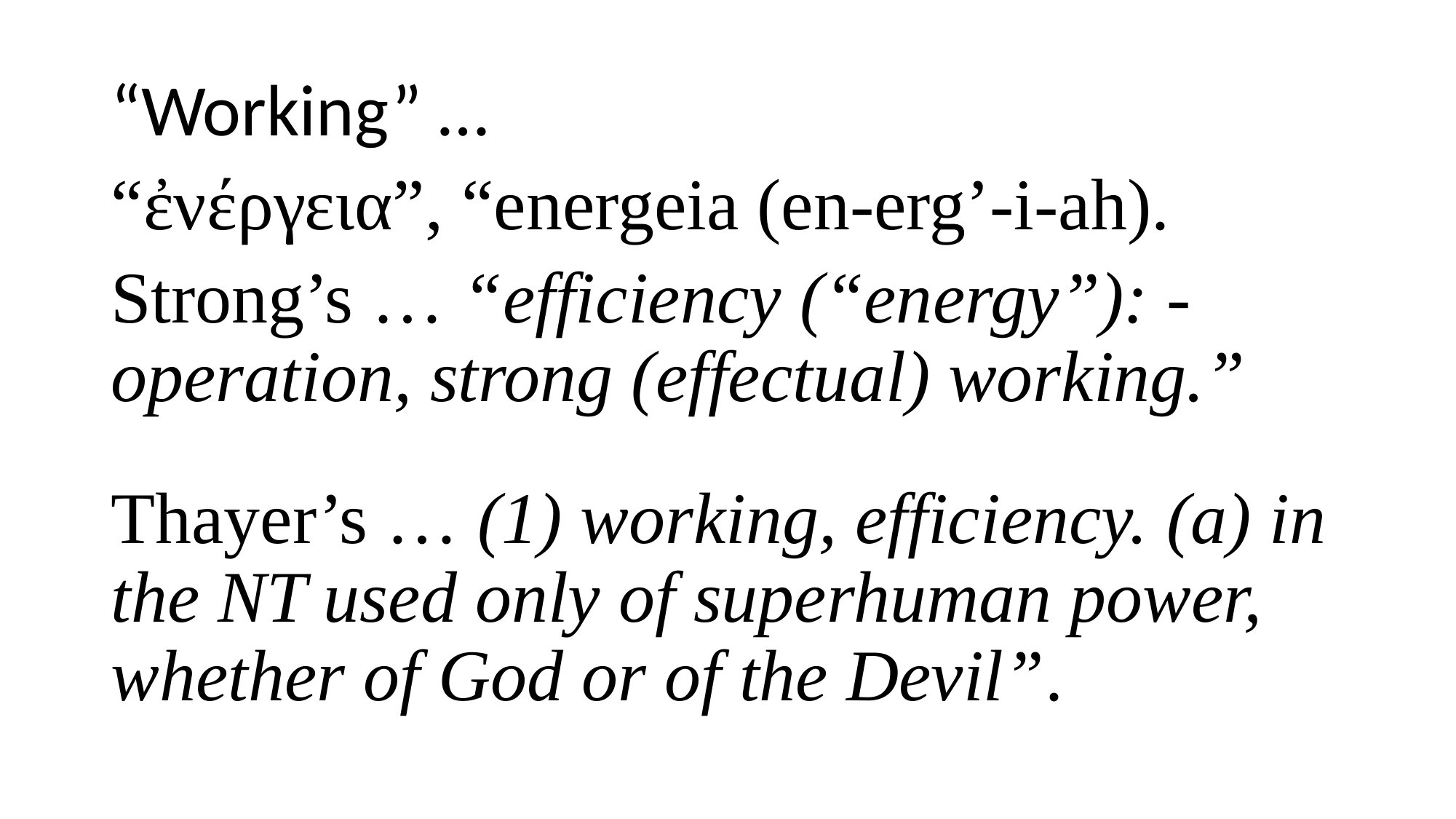

“Working” …
“ἐνέργεια”, “energeia (en-erg’-i-ah).
Strong’s … “efficiency (“energy”): - operation, strong (effectual) working.”

Thayer’s … (1) working, efficiency. (a) in the NT used only of superhuman power, whether of God or of the Devil”.